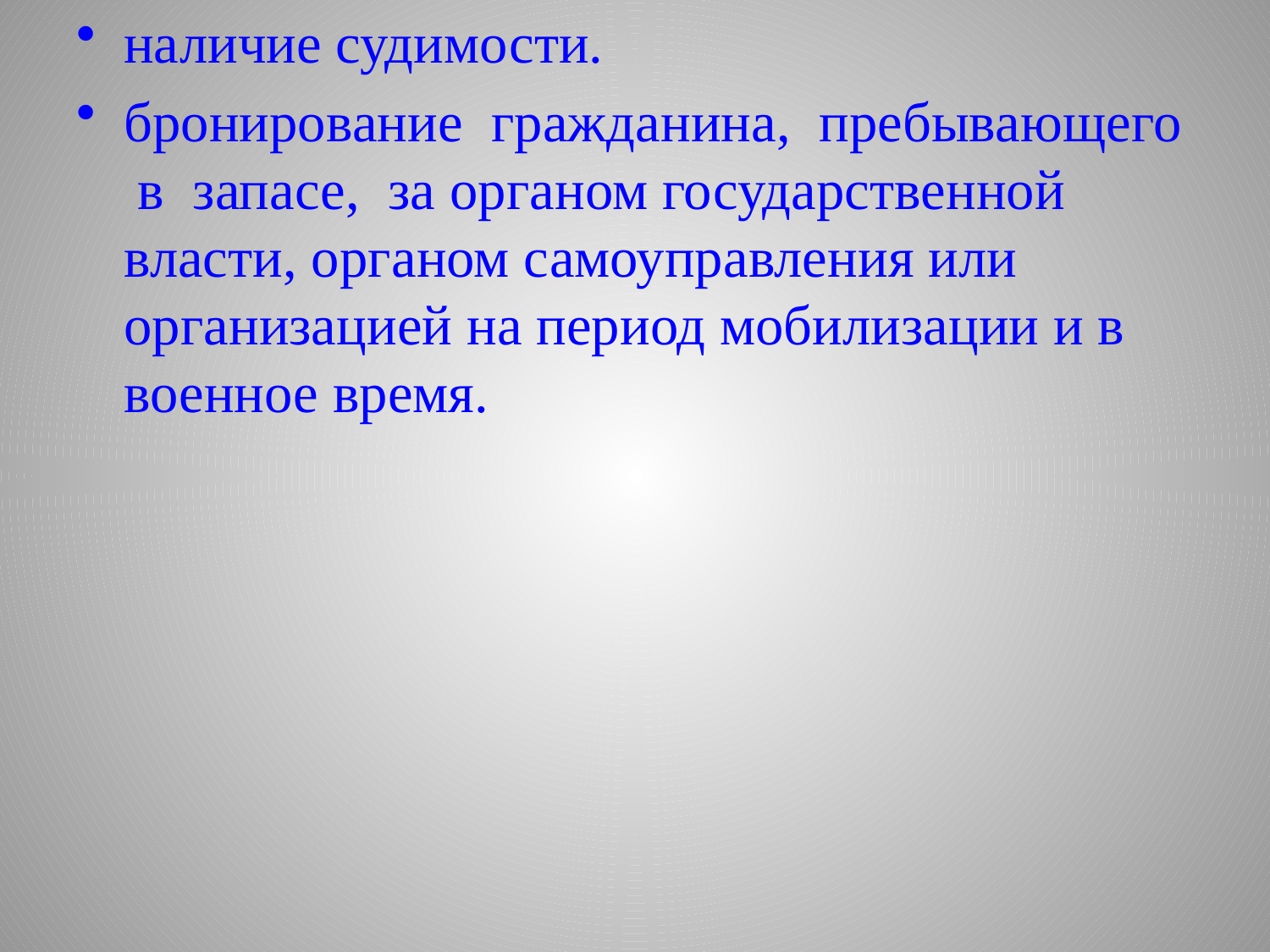

наличие судимости.
бронирование  гражданина,  пребывающего  в  запасе,  за органом государственной власти, органом самоуправления или организацией на период мобилизации и в военное время.